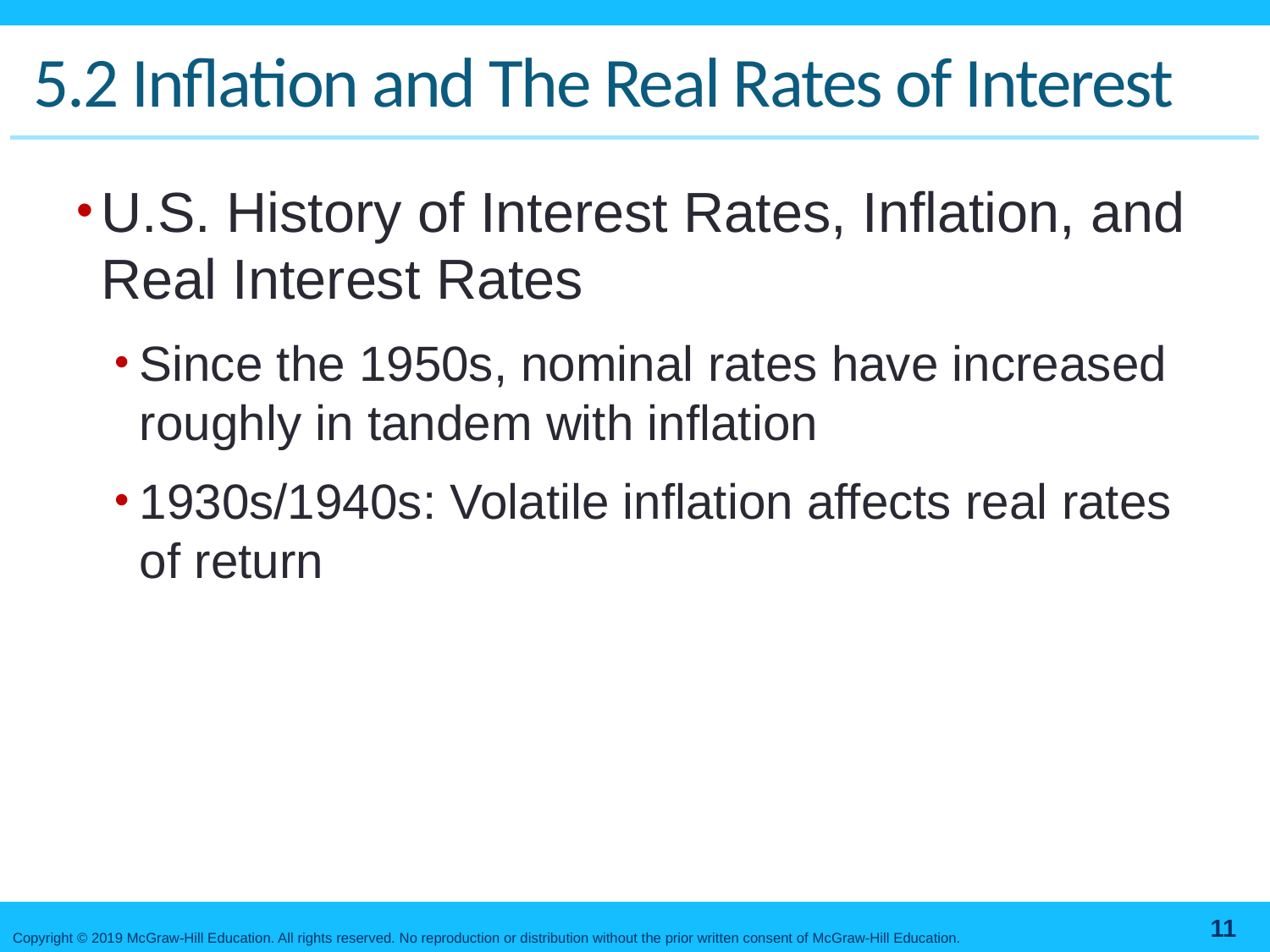

# 5.2 Inflation and The Real Rates of Interest
U.S. History of Interest Rates, Inflation, and Real Interest Rates
Since the 1950s, nominal rates have increased roughly in tandem with inflation
1930s/1940s: Volatile inflation affects real rates of return